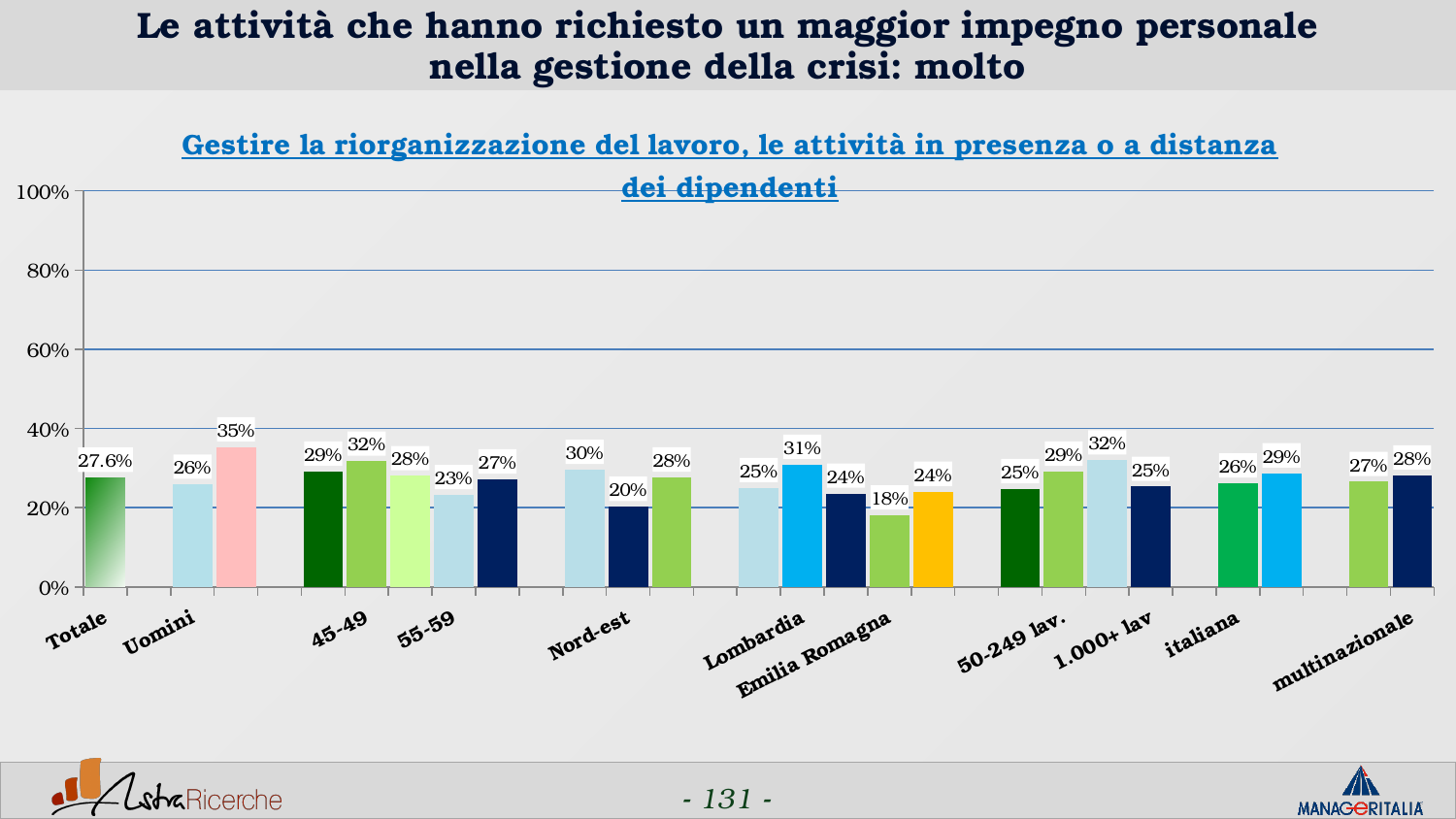

# Le attività che hanno richiesto un maggior impegno personale nella gestione della crisi: molto

### Chart: Gestire la riorganizzazione del lavoro, le attività in presenza o a distanza dei dipendenti

| Category | Gestire la riorganizzazione del lavoro, le attività in presenza o a distanza dei dipendenti |
|---|---|
| Totale | 0.2762 |
|  | None |
| Uomini | 0.2587 |
| Donne | 0.3532 |
|  | None |
| <44 | 0.2917 |
| 45-49 | 0.3171 |
| 50-54 | 0.2803 |
| 55-59 | 0.2325 |
| 60+ | 0.2718 |
|  | None |
| Nord-ovest | 0.2962 |
| Nord-est | 0.2026 |
| Centro/Sud | 0.2768 |
|  | None |
| Piemonte | 0.25 |
| Lombardia | 0.3089 |
| Veneto | 0.23579999999999998 |
| Emilia Romagna | 0.1809 |
| Lazio | 0.24059999999999998 |
|  | None |
| 1-50 lav. | 0.24739999999999998 |
| 50-249 lav. | 0.2915 |
| 250-999 lav. | 0.31989999999999996 |
| 1.000+ lav | 0.2532 |
|  | None |
| italiana | 0.2619 |
| estera | 0.2871 |
|  | None |
| nazionale | 0.2655 |
| multinazionale | 0.2818 |